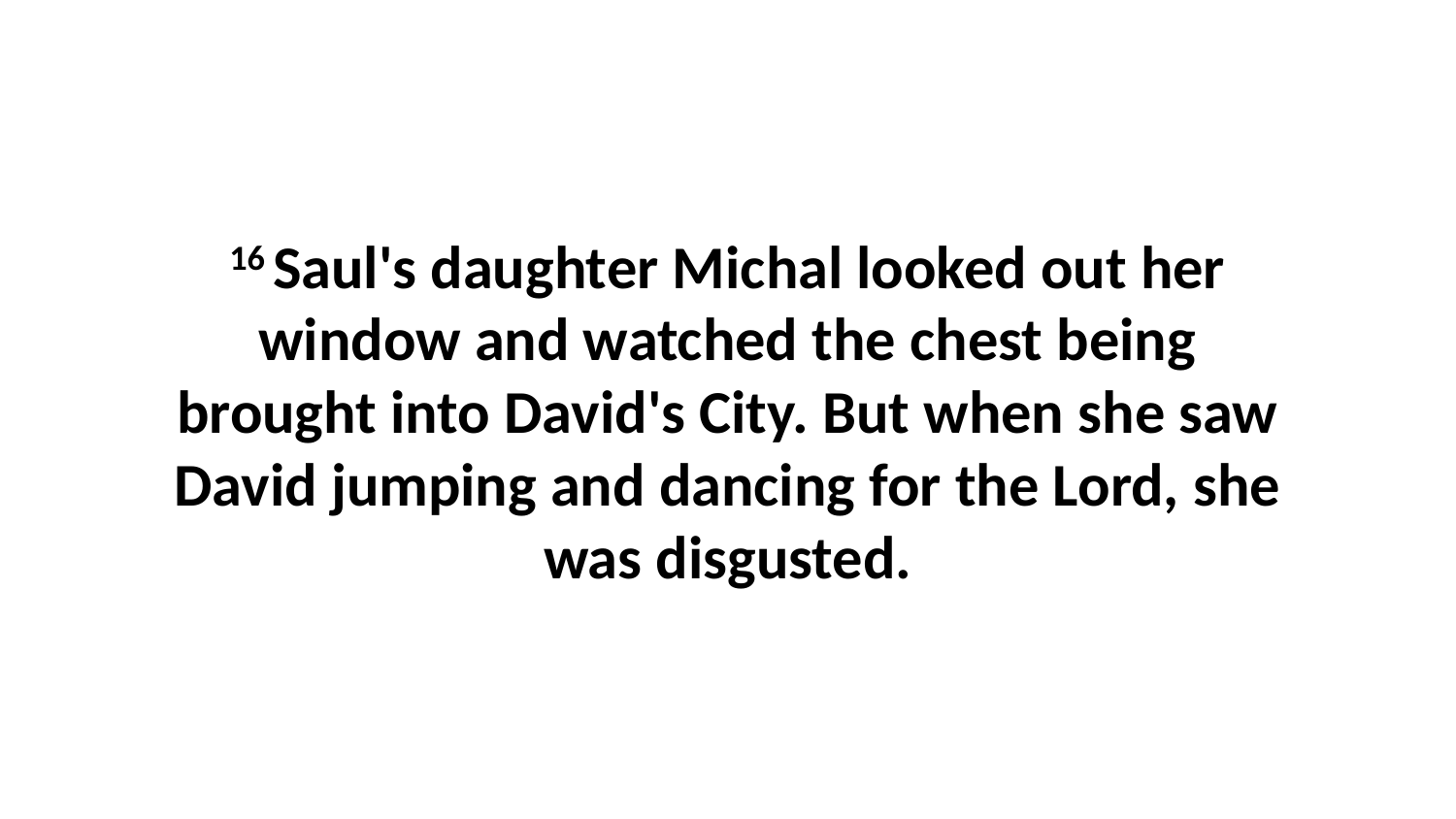

16 Saul's daughter Michal looked out her window and watched the chest being brought into David's City. But when she saw David jumping and dancing for the Lord, she was disgusted.